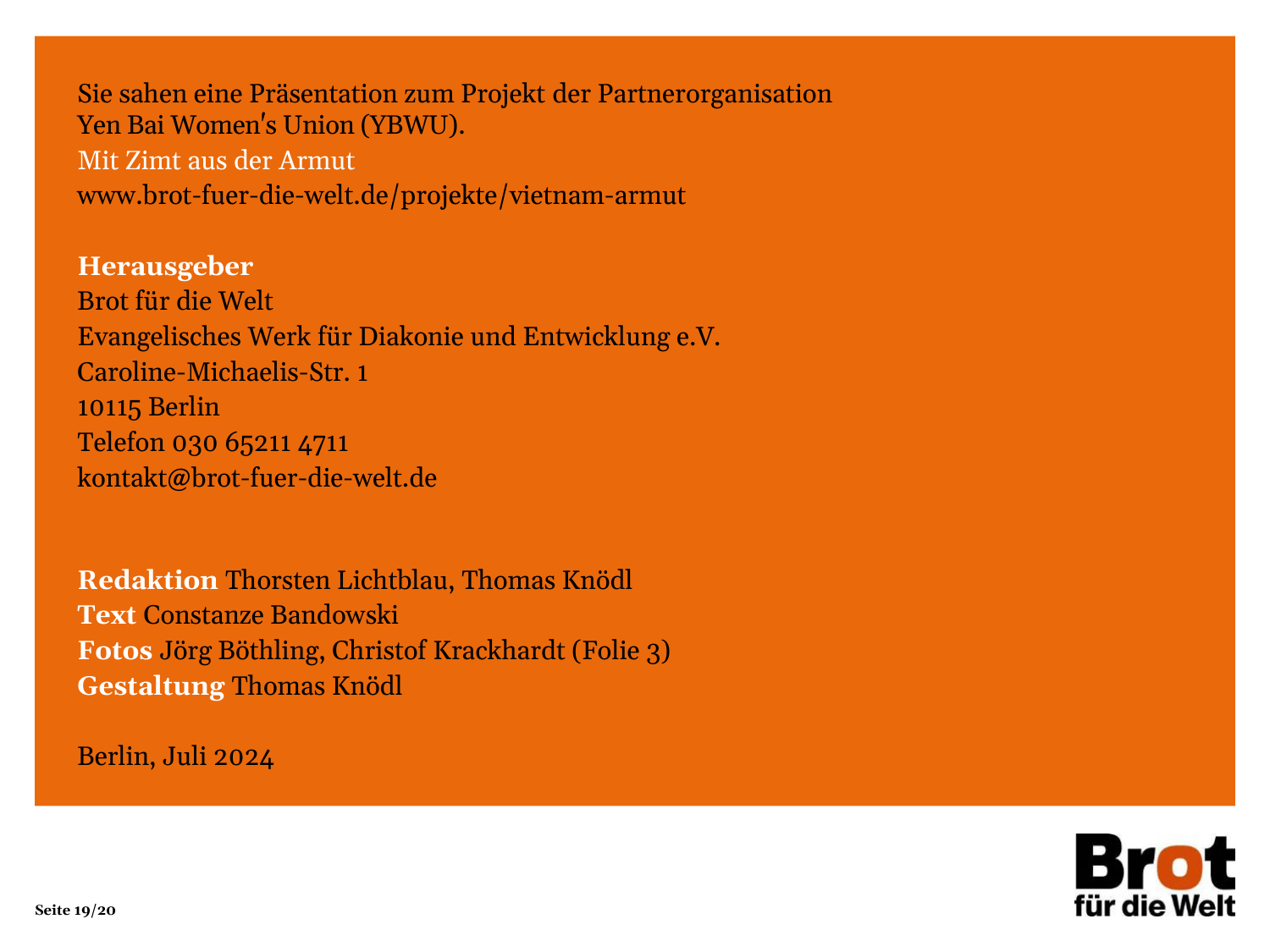

Sie sahen eine Präsentation zum Projekt der Partnerorganisation
Yen Bai Women's Union (YBWU).
Mit Zimt aus der Armut
www.brot-fuer-die-welt.de/projekte/vietnam-armut

Herausgeber
Brot für die Welt
Evangelisches Werk für Diakonie und Entwicklung e.V.
Caroline-Michaelis-Str. 1
10115 Berlin
Telefon 030 65211 4711
kontakt@brot-fuer-die-welt.de

Redaktion Thorsten Lichtblau, Thomas Knödl
Text Constanze Bandowski
Fotos Jörg Böthling, Christof Krackhardt (Folie 3)
Gestaltung Thomas Knödl

Berlin, Juli 2024